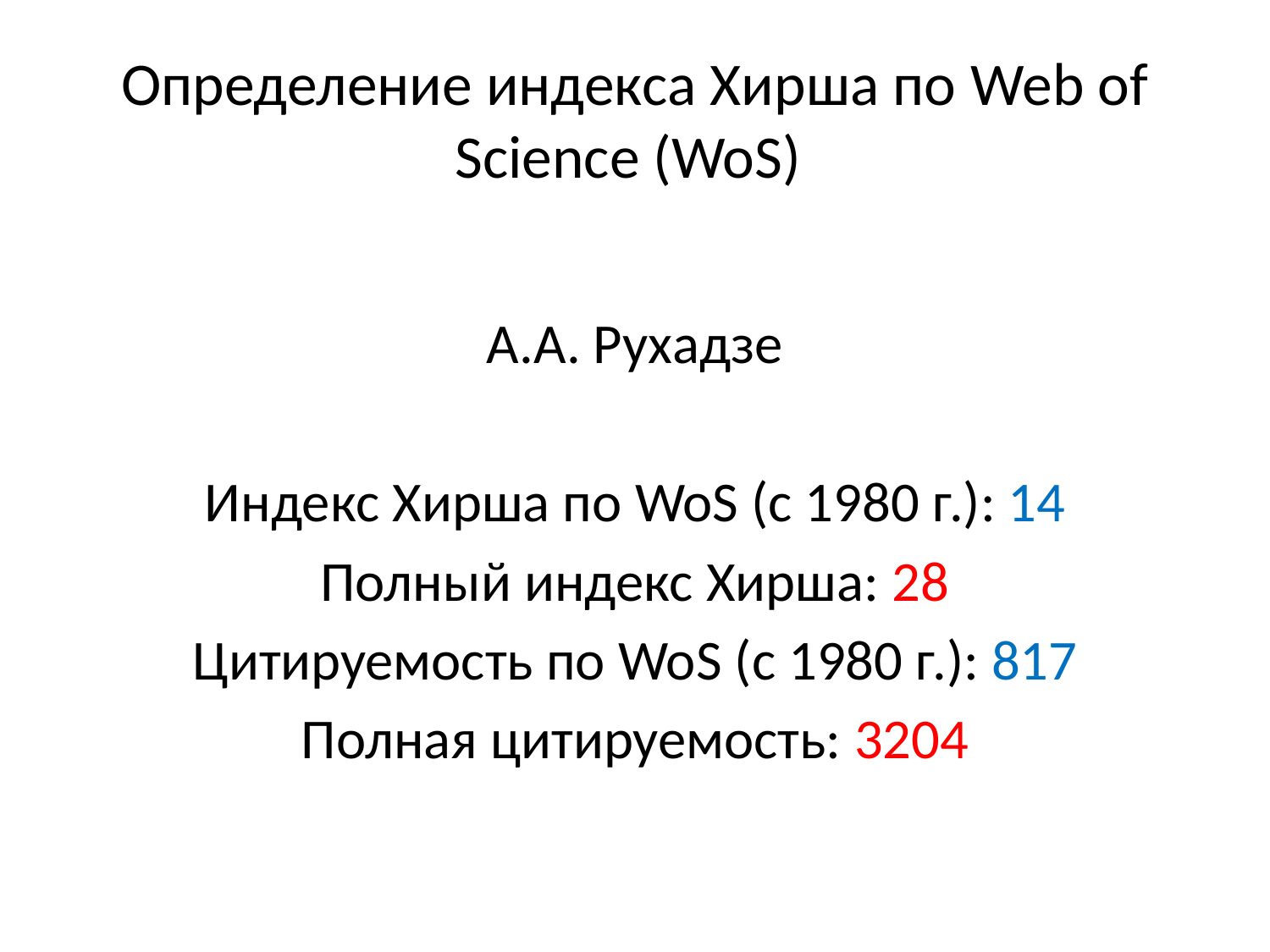

# Определение индекса Хирша по Web of Science (WoS)

А.А. Рухадзе

Индекс Хирша по WoS (c 1980 г.): 14
Полный индекс Хирша: 28
Цитируемость по WoS (c 1980 г.): 817
Полная цитируемость: 3204